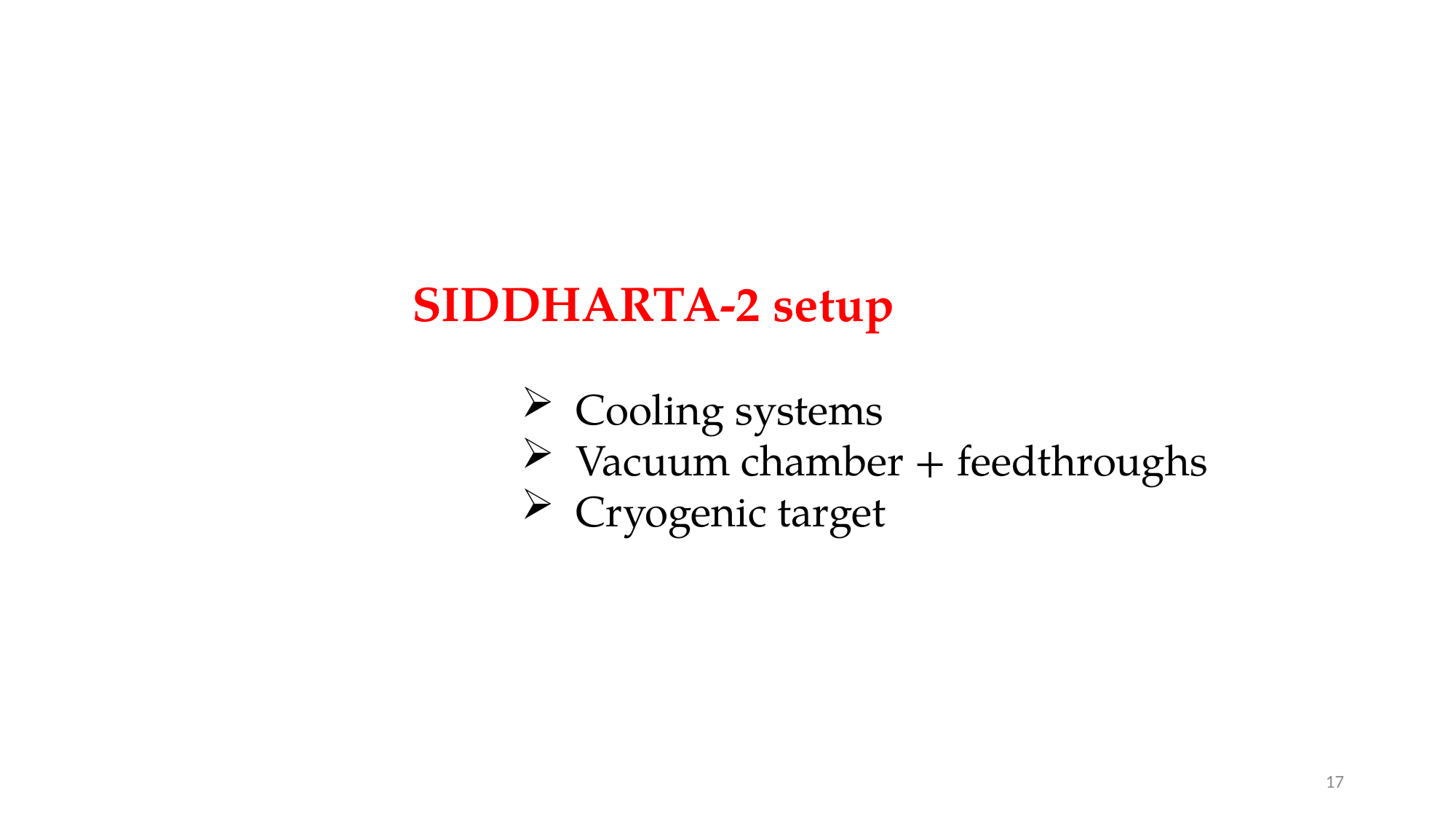

SIDDHARTA-2 setup

Cooling systems
Vacuum chamber + feedthroughs
Cryogenic target

17